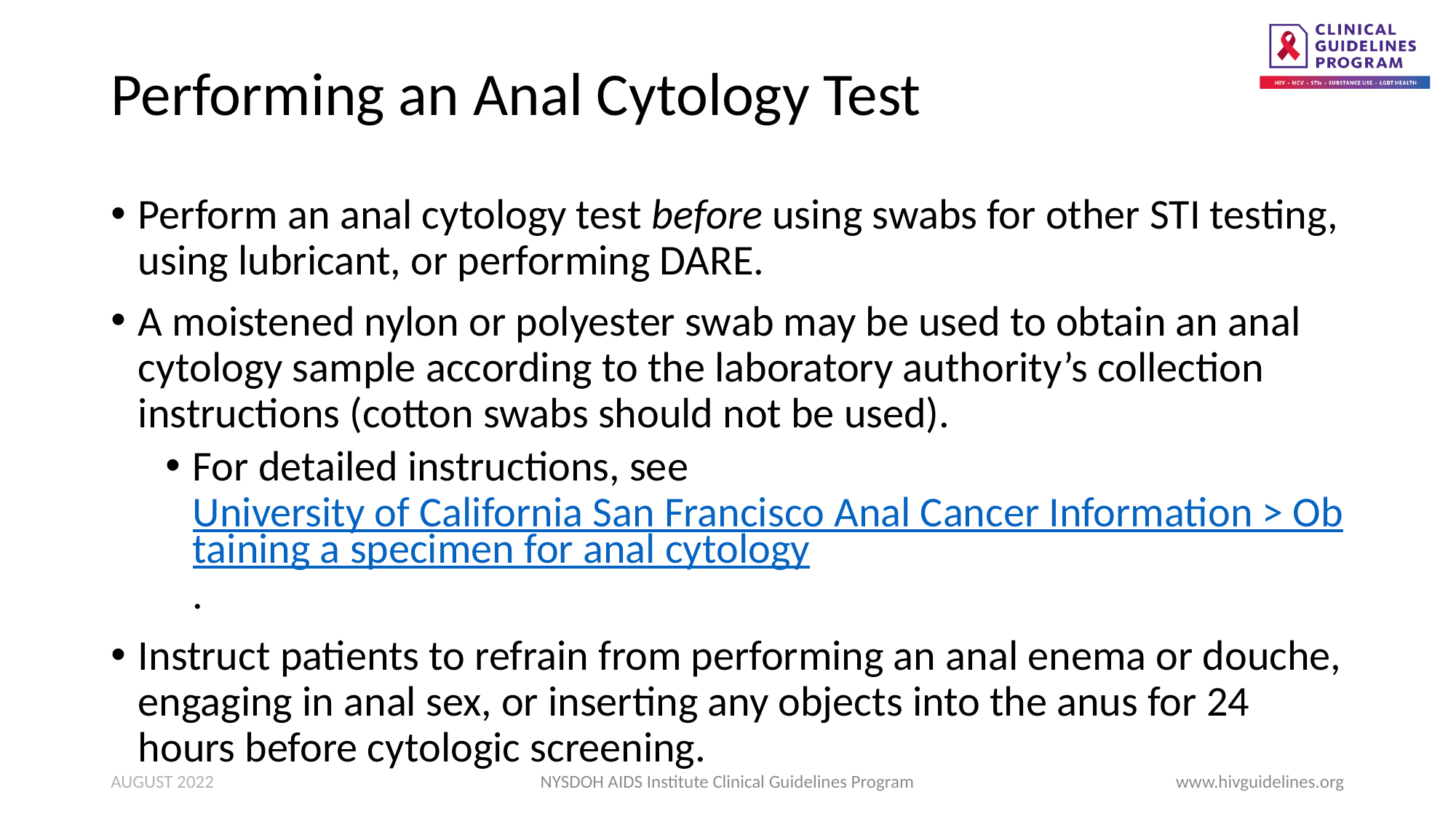

# Performing an Anal Cytology Test
Perform an anal cytology test before using swabs for other STI testing, using lubricant, or performing DARE.
A moistened nylon or polyester swab may be used to obtain an anal cytology sample according to the laboratory authority’s collection instructions (cotton swabs should not be used).
For detailed instructions, see University of California San Francisco Anal Cancer Information > Obtaining a specimen for anal cytology.
Instruct patients to refrain from performing an anal enema or douche, engaging in anal sex, or inserting any objects into the anus for 24 hours before cytologic screening.
AUGUST 2022
NYSDOH AIDS Institute Clinical Guidelines Program
www.hivguidelines.org